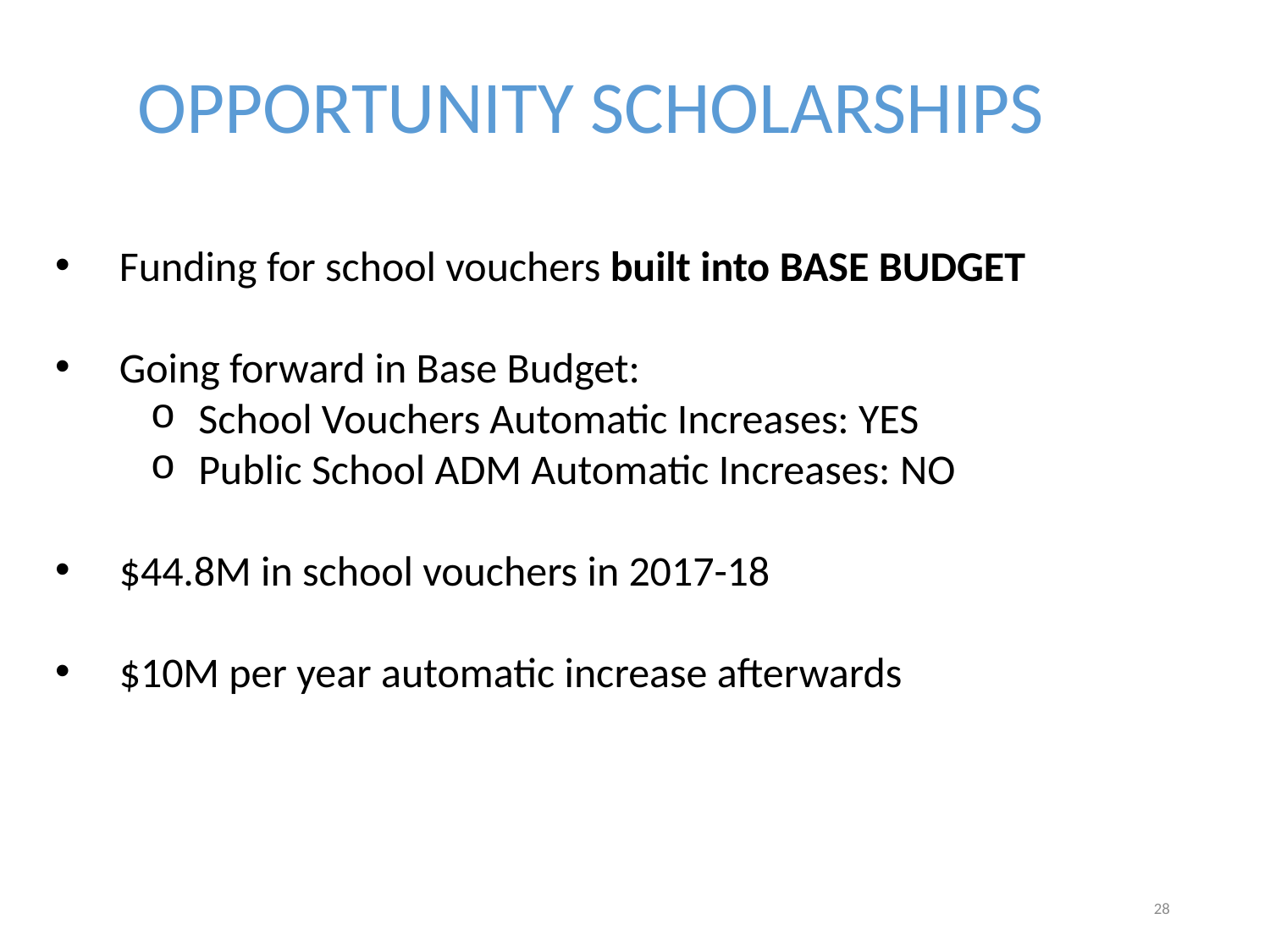

Opportunity Scholarships

Funding for school vouchers built into BASE BUDGET

Going forward in Base Budget:
School Vouchers Automatic Increases: YES
Public School ADM Automatic Increases: NO

$44.8M in school vouchers in 2017-18

$10M per year automatic increase afterwards

28